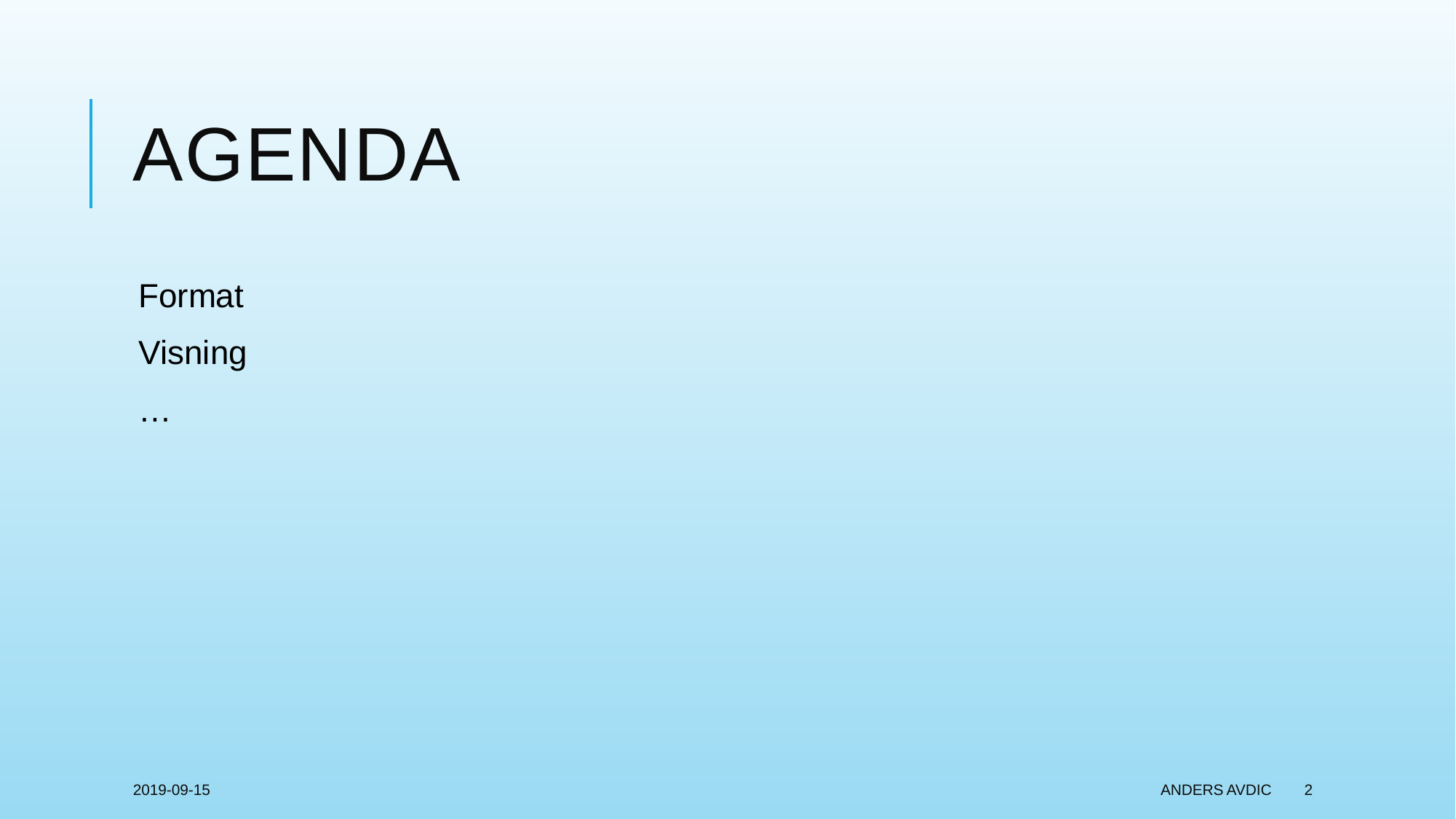

# Agenda
Format
Visning
…
2019-09-15
Anders Avdic
2